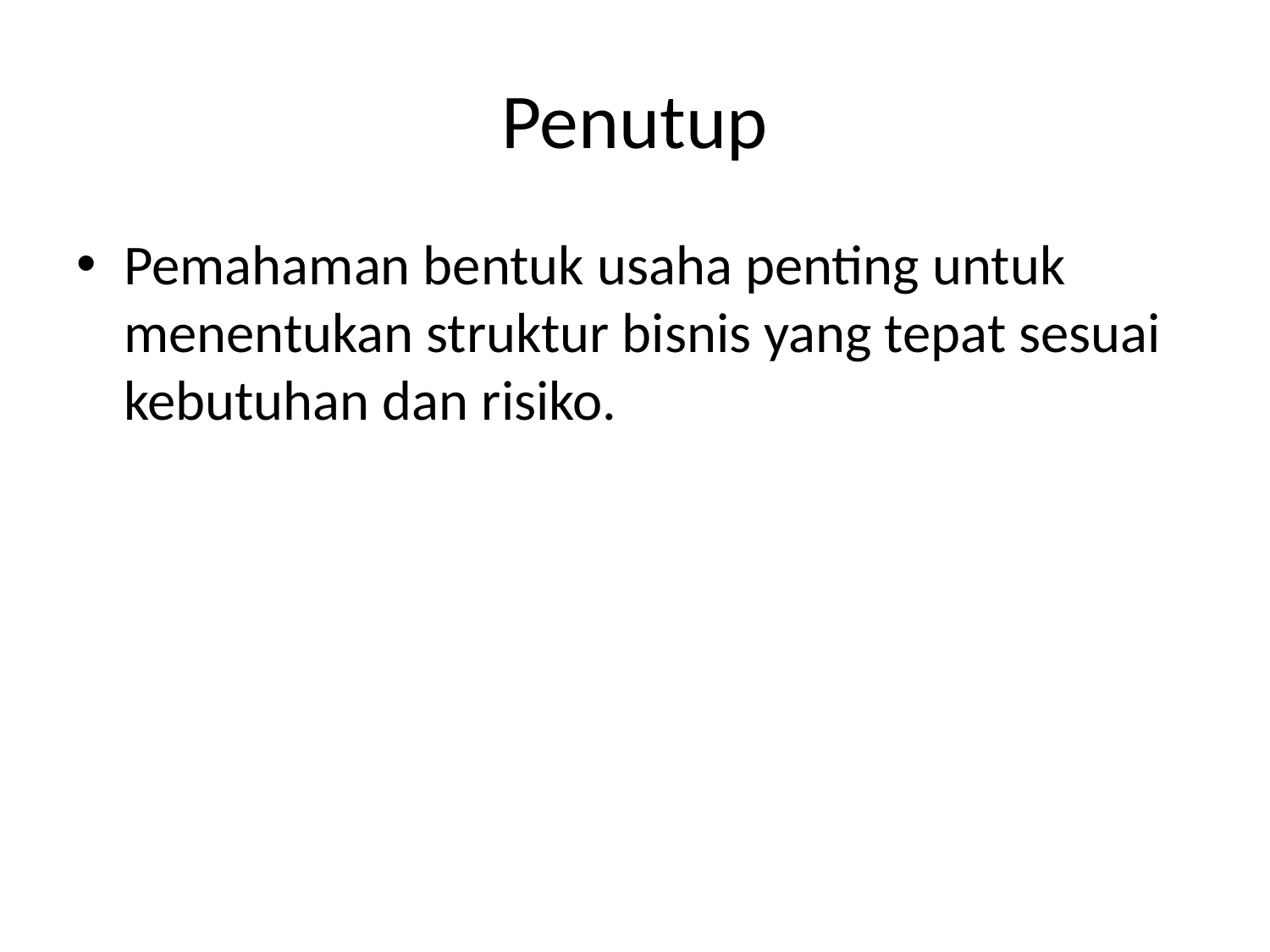

# Penutup
Pemahaman bentuk usaha penting untuk menentukan struktur bisnis yang tepat sesuai kebutuhan dan risiko.